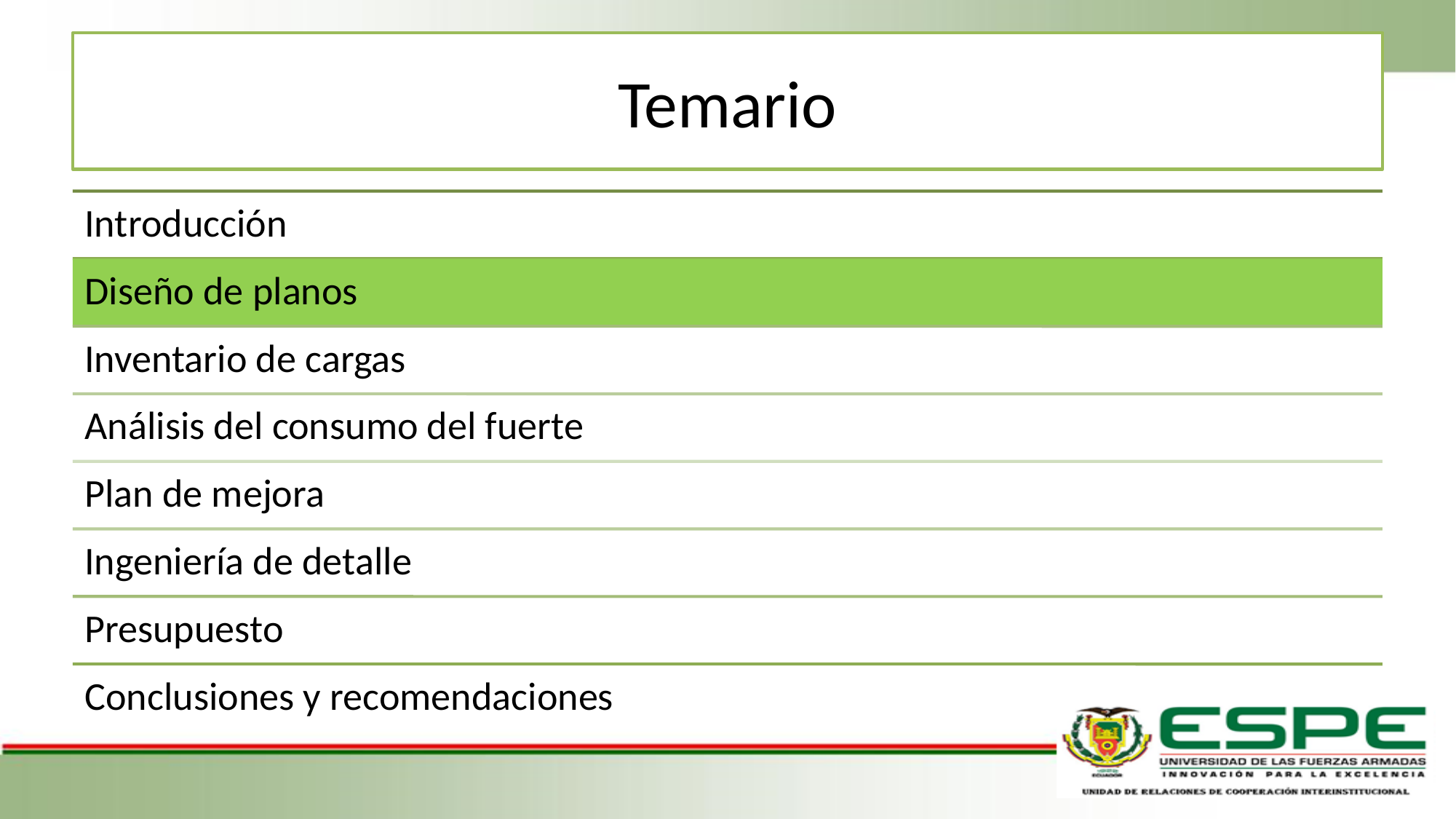

# Temario
Introducción
Diseño de planos
Inventario de cargas
Análisis del consumo del fuerte
Plan de mejora
Ingeniería de detalle
Presupuesto
Conclusiones y recomendaciones